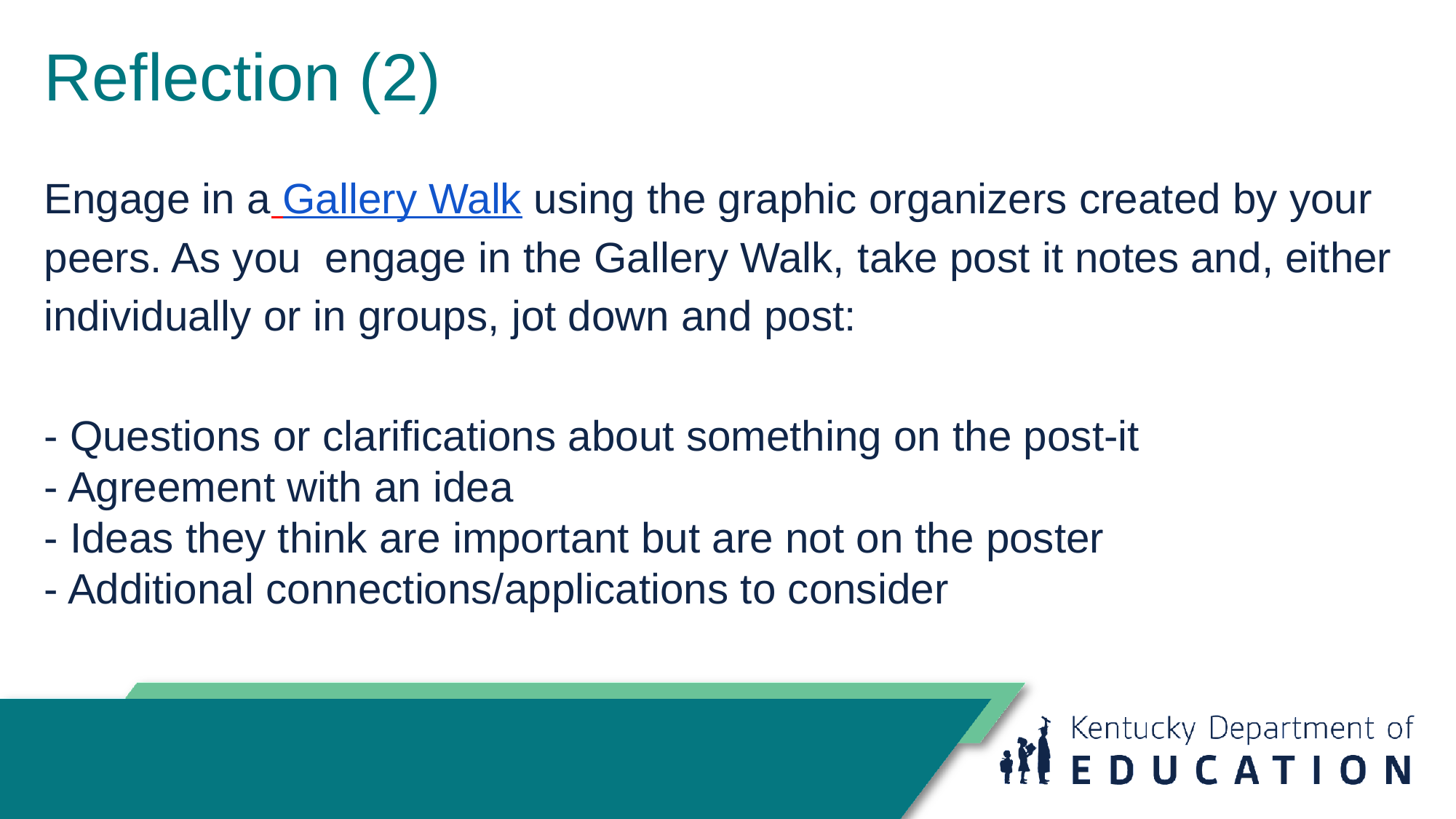

# Reflection (2)
Engage in a Gallery Walk using the graphic organizers created by your peers. As you  engage in the Gallery Walk, take post it notes and, either individually or in groups, jot down and post:

- Questions or clarifications about something on the post-it
- Agreement with an idea
- Ideas they think are important but are not on the poster
- Additional connections/applications to consider